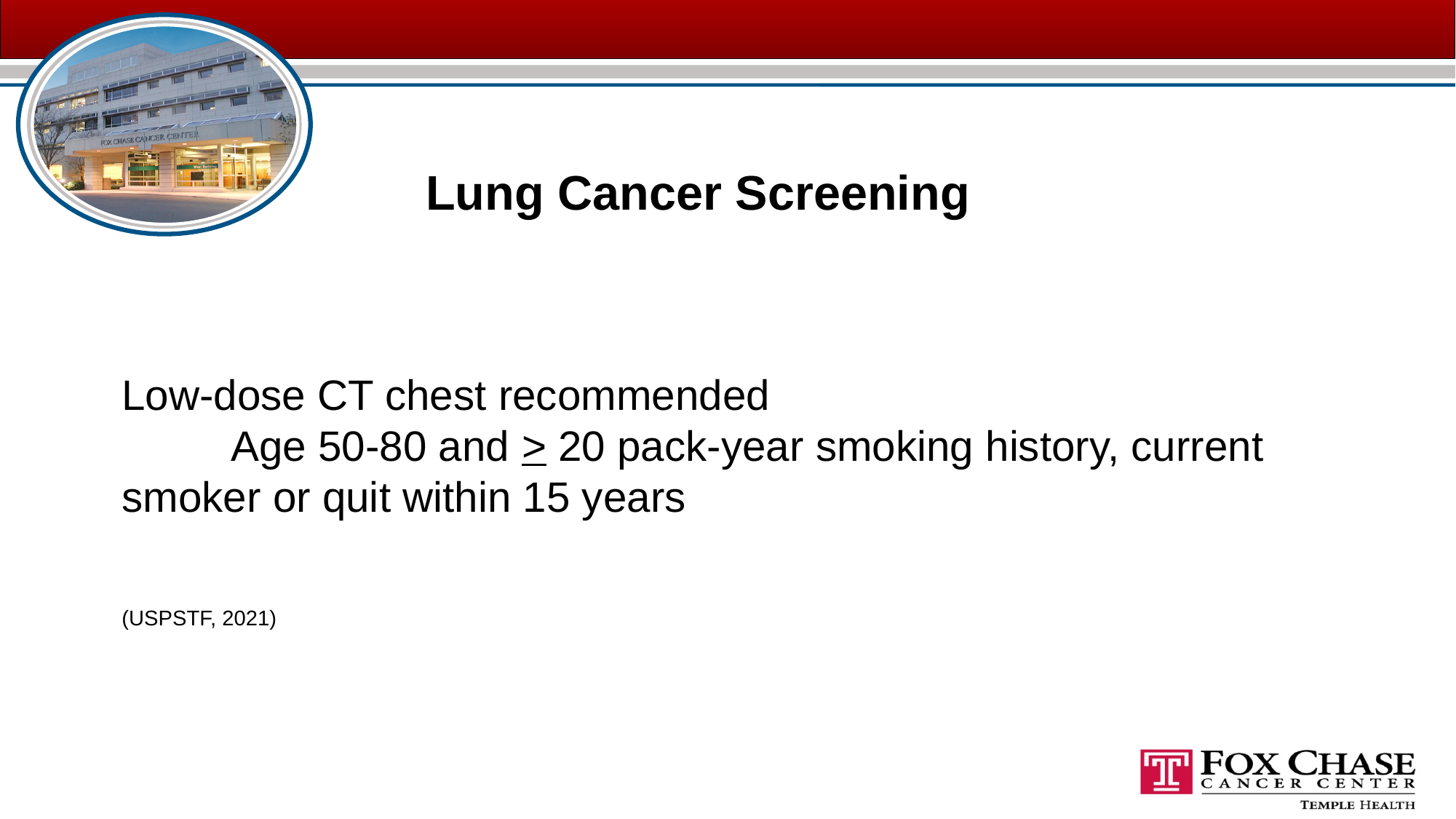

Lung Cancer Screening

Low-dose CT chest recommended
	Age 50-80 and > 20 pack-year smoking history, current 	smoker or quit within 15 years

(USPSTF, 2021)